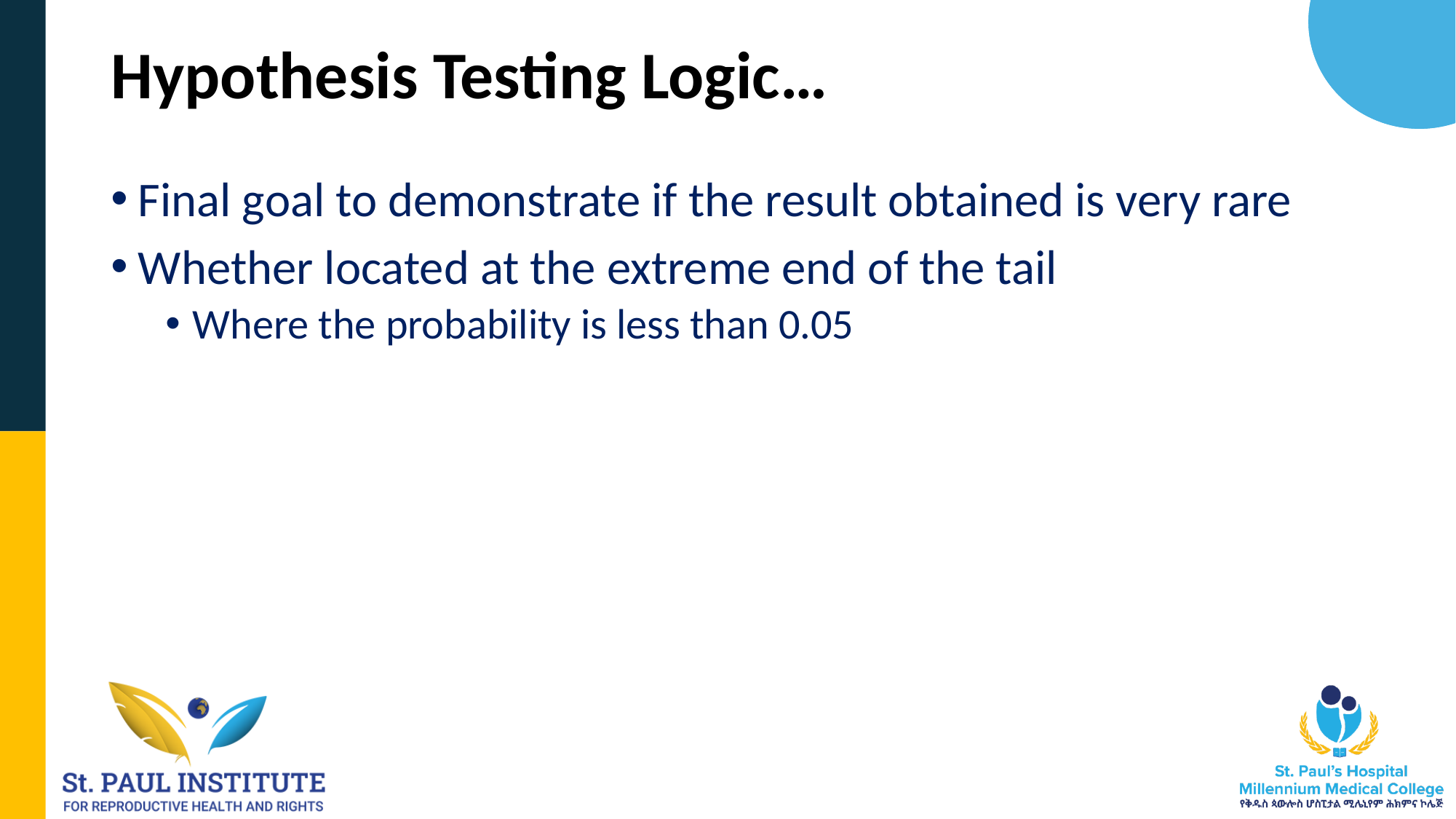

# Hypothesis Testing Logic…
Final goal to demonstrate if the result obtained is very rare
Whether located at the extreme end of the tail
Where the probability is less than 0.05